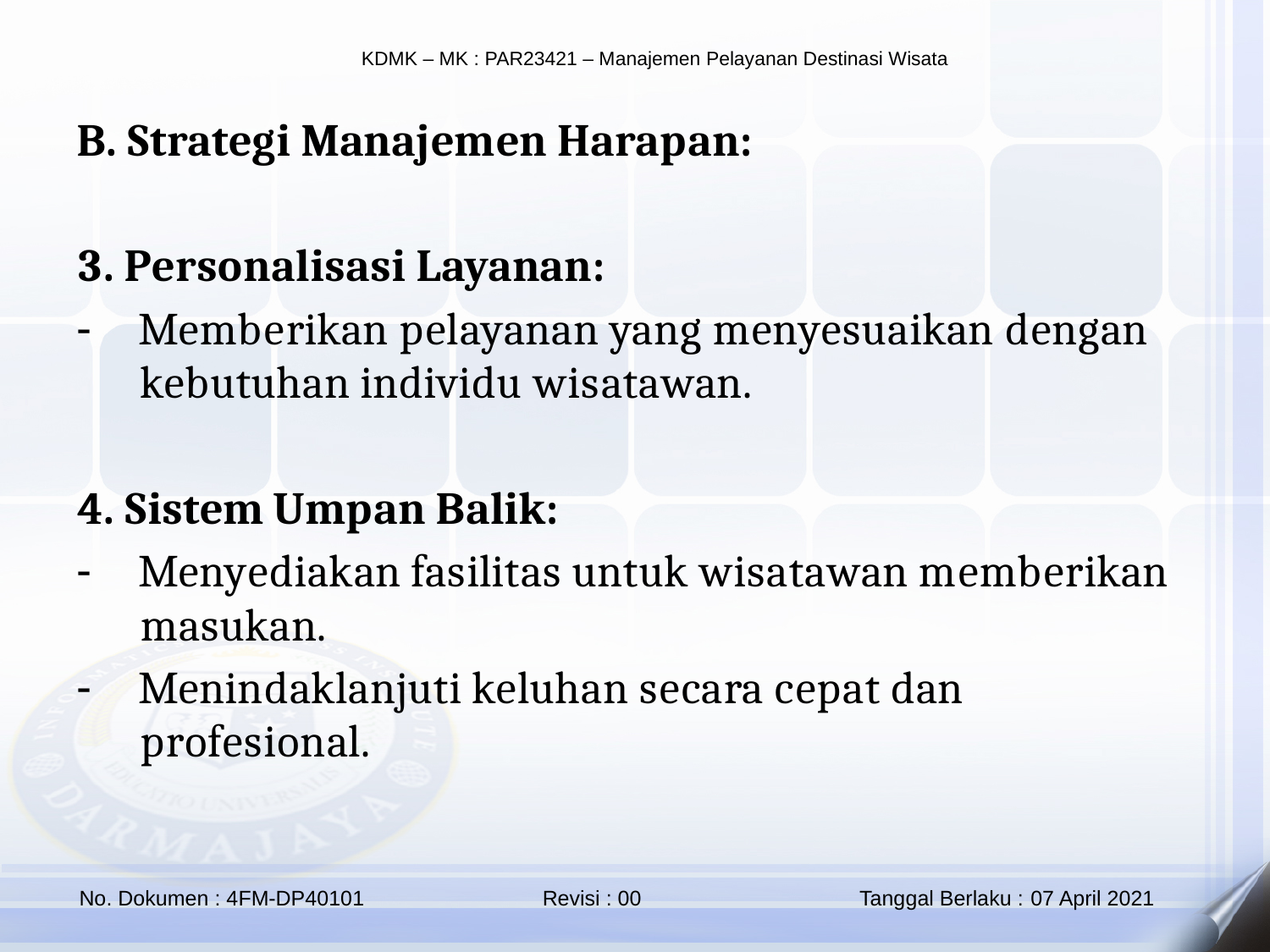

B. Strategi Manajemen Harapan:

3. Personalisasi Layanan:
Memberikan pelayanan yang menyesuaikan dengan kebutuhan individu wisatawan.

4. Sistem Umpan Balik:
Menyediakan fasilitas untuk wisatawan memberikan masukan.
Menindaklanjuti keluhan secara cepat dan profesional.